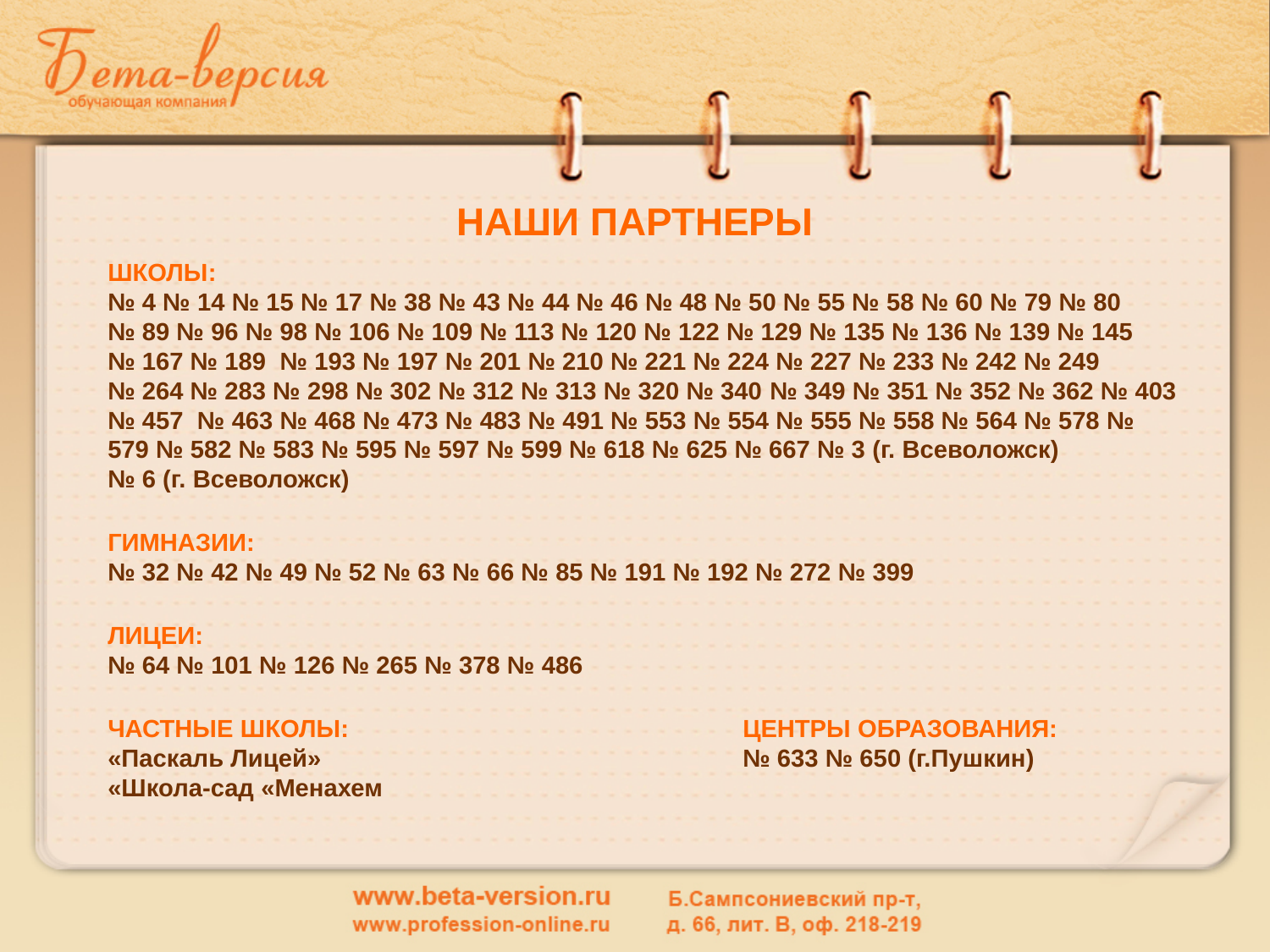

НАШИ ПАРТНЕРЫ
Школы:
№ 4 № 14 № 15 № 17 № 38 № 43 № 44 № 46 № 48 № 50 № 55 № 58 № 60 № 79 № 80
№ 89 № 96 № 98 № 106 № 109 № 113 № 120 № 122 № 129 № 135 № 136 № 139 № 145
№ 167 № 189  № 193 № 197 № 201 № 210 № 221 № 224 № 227 № 233 № 242 № 249
№ 264 № 283 № 298 № 302 № 312 № 313 № 320 № 340 № 349 № 351 № 352 № 362 № 403 № 457  № 463 № 468 № 473 № 483 № 491 № 553 № 554 № 555 № 558 № 564 № 578 № 579 № 582 № 583 № 595 № 597 № 599 № 618 № 625 № 667 № 3 (г. Всеволожск)
№ 6 (г. Всеволожск)

Гимназии:
№ 32 № 42 № 49 № 52 № 63 № 66 № 85 № 191 № 192 № 272 № 399

Лицеи:
№ 64 № 101 № 126 № 265 № 378 № 486

Частные школы:  			Центры образования:
«Паскаль Лицей» 				№ 633 № 650 (г.Пушкин)
«Школа-сад «Менахем